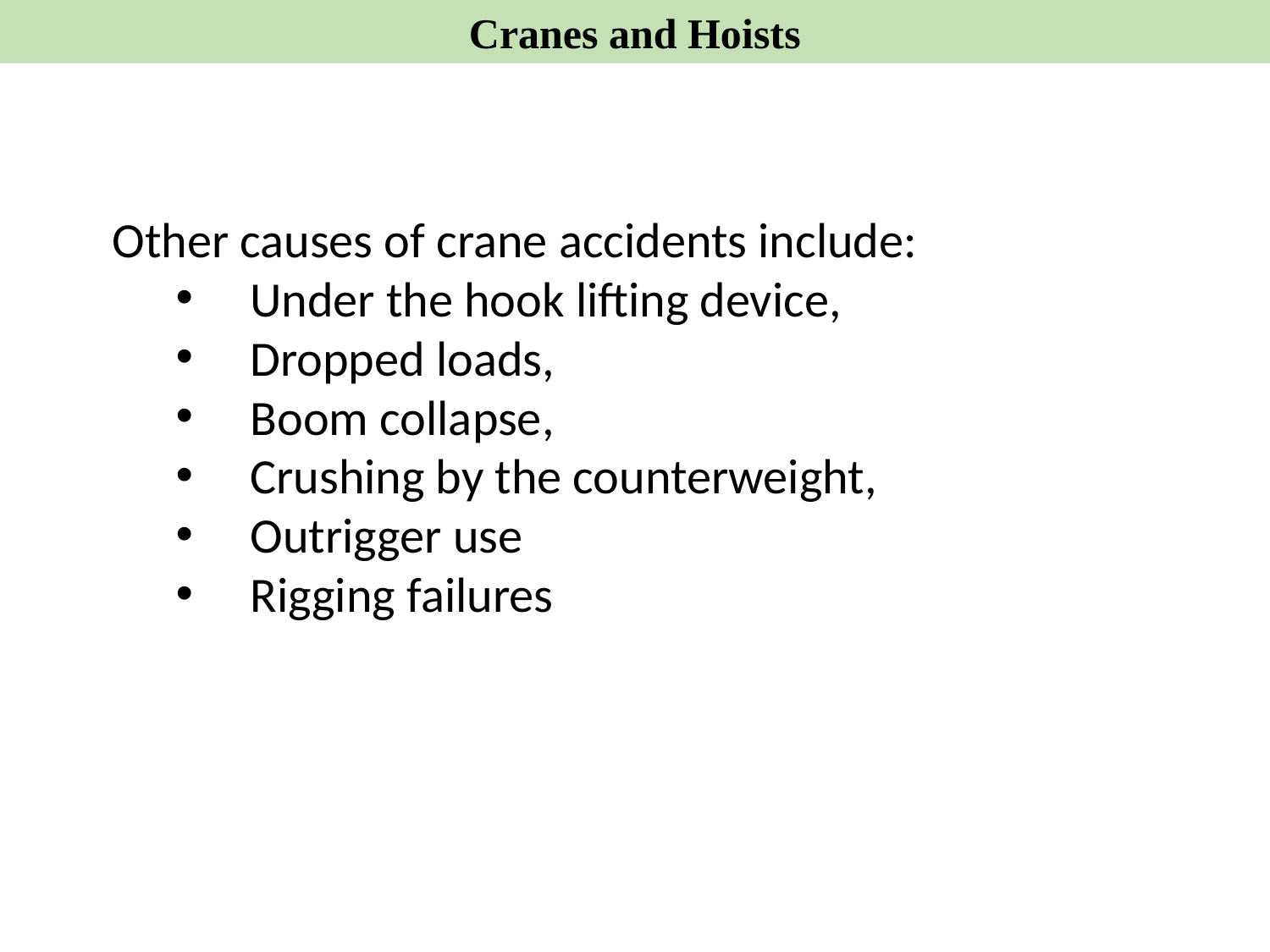

Cranes and Hoists
Other causes of crane accidents include:
 Under the hook lifting device,
 Dropped loads,
 Boom collapse,
 Crushing by the counterweight,
 Outrigger use
 Rigging failures